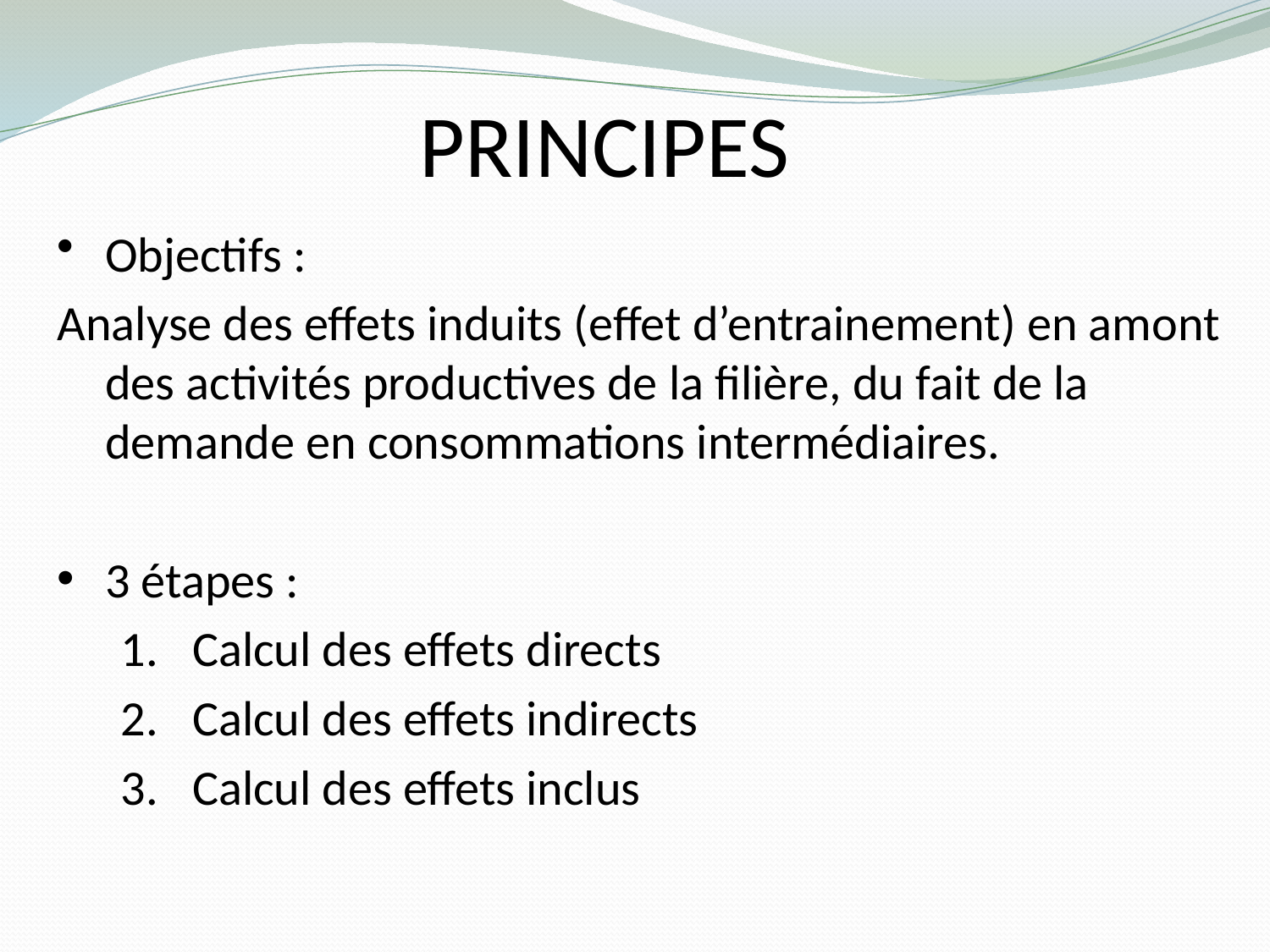

# Principes
Objectifs :
Analyse des effets induits (effet d’entrainement) en amont des activités productives de la filière, du fait de la demande en consommations intermédiaires.

3 étapes :
Calcul des effets directs
Calcul des effets indirects
Calcul des effets inclus